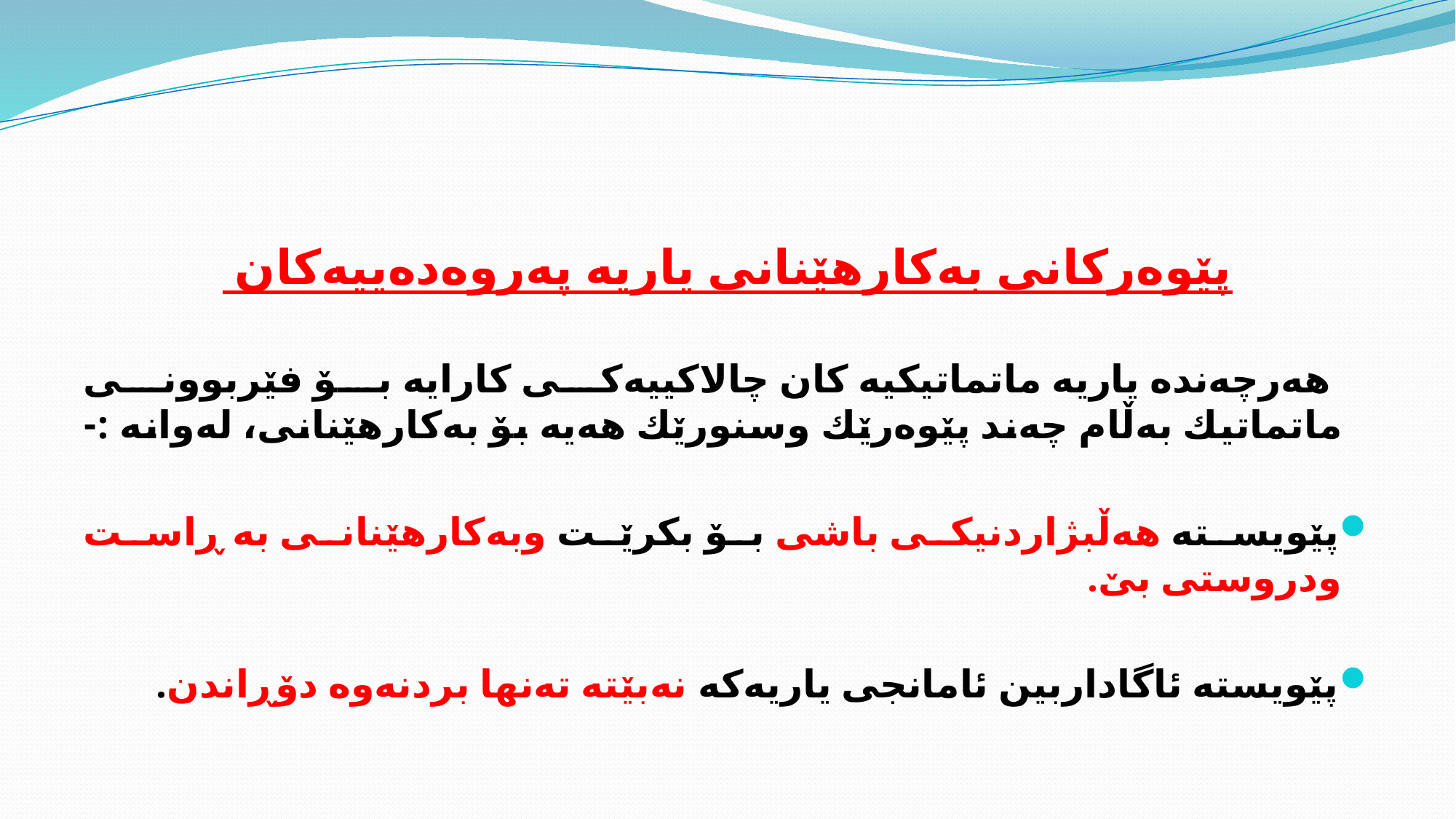

#
پێوه‌ركانی به‌كارهێنانی یاریه‌ په‌روه‌ده‌ییه‌كان

    هه‌رچه‌نده‌ یاریه‌ ماتماتیكیه‌ كان چالاكییه‌كی كارایه‌ بۆ فێربوونی ماتماتیك به‌ڵام چه‌ند پێوه‌رێك وسنورێك هه‌یه‌ بۆ به‌كارهێنانی، له‌وانه :-‌

پێویسته‌ هه‌ڵبژاردنیكی باشی‌ بۆ بكرێت وبه‌كارهێنانی به‌ ڕاست ودروستی بێ.

پێویسته‌ ئاگاداربین ئامانجی یاریه‌كه‌ نه‌بێته‌ ته‌نها بردنه‌وه‌ دۆڕاندن.